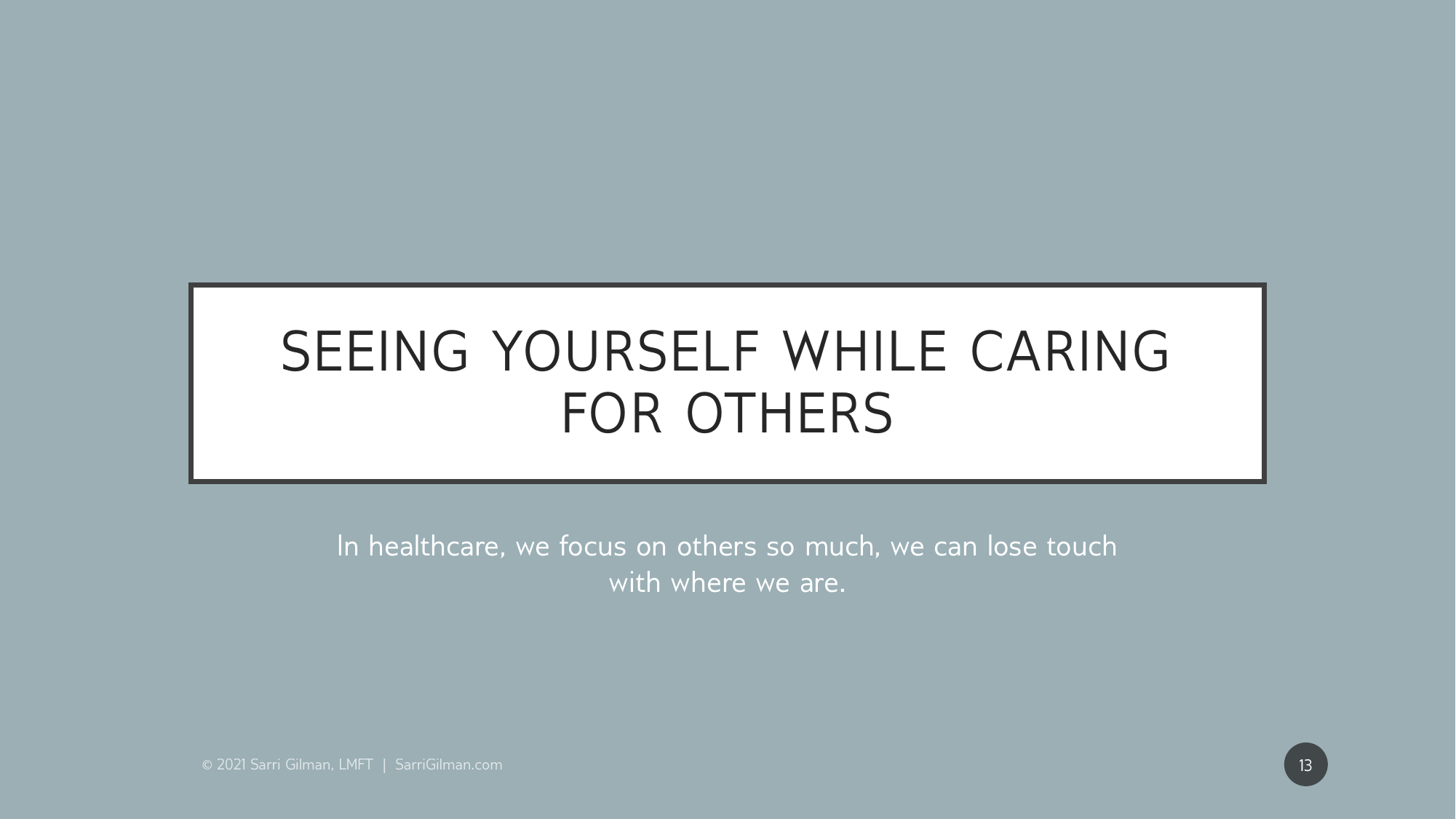

# Seeing yourself while caring for others
In healthcare, we focus on others so much, we can lose touch with where we are.
13
© 2021 Sarri Gilman, LMFT  |  SarriGilman.com